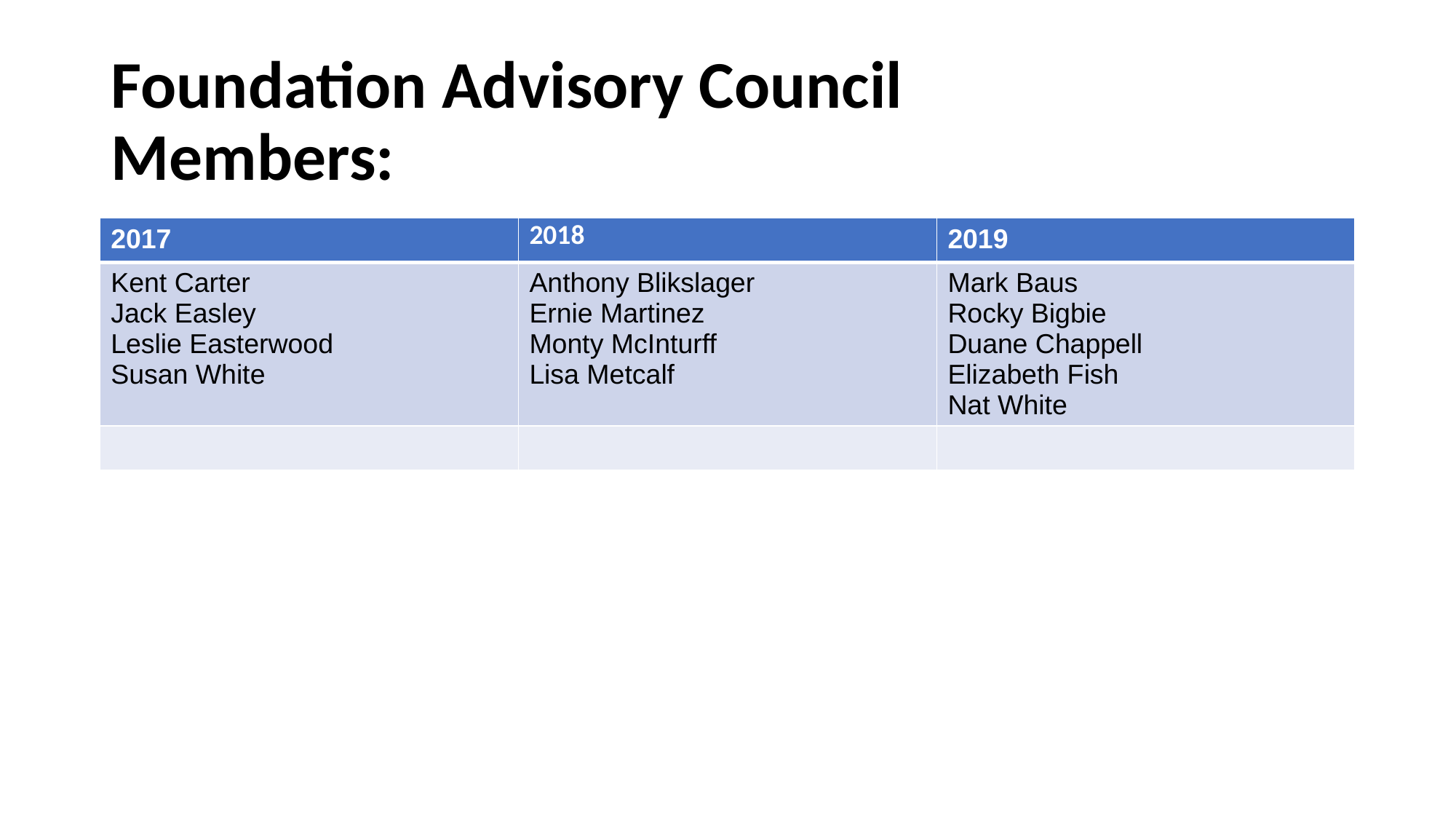

# Foundation Advisory Council Members:
| 2017 | 2018 | 2019 |
| --- | --- | --- |
| Kent Carter Jack Easley Leslie Easterwood Susan White | Anthony Blikslager Ernie Martinez Monty McInturff Lisa Metcalf | Mark Baus Rocky Bigbie Duane Chappell Elizabeth Fish Nat White |
|  |  |  |